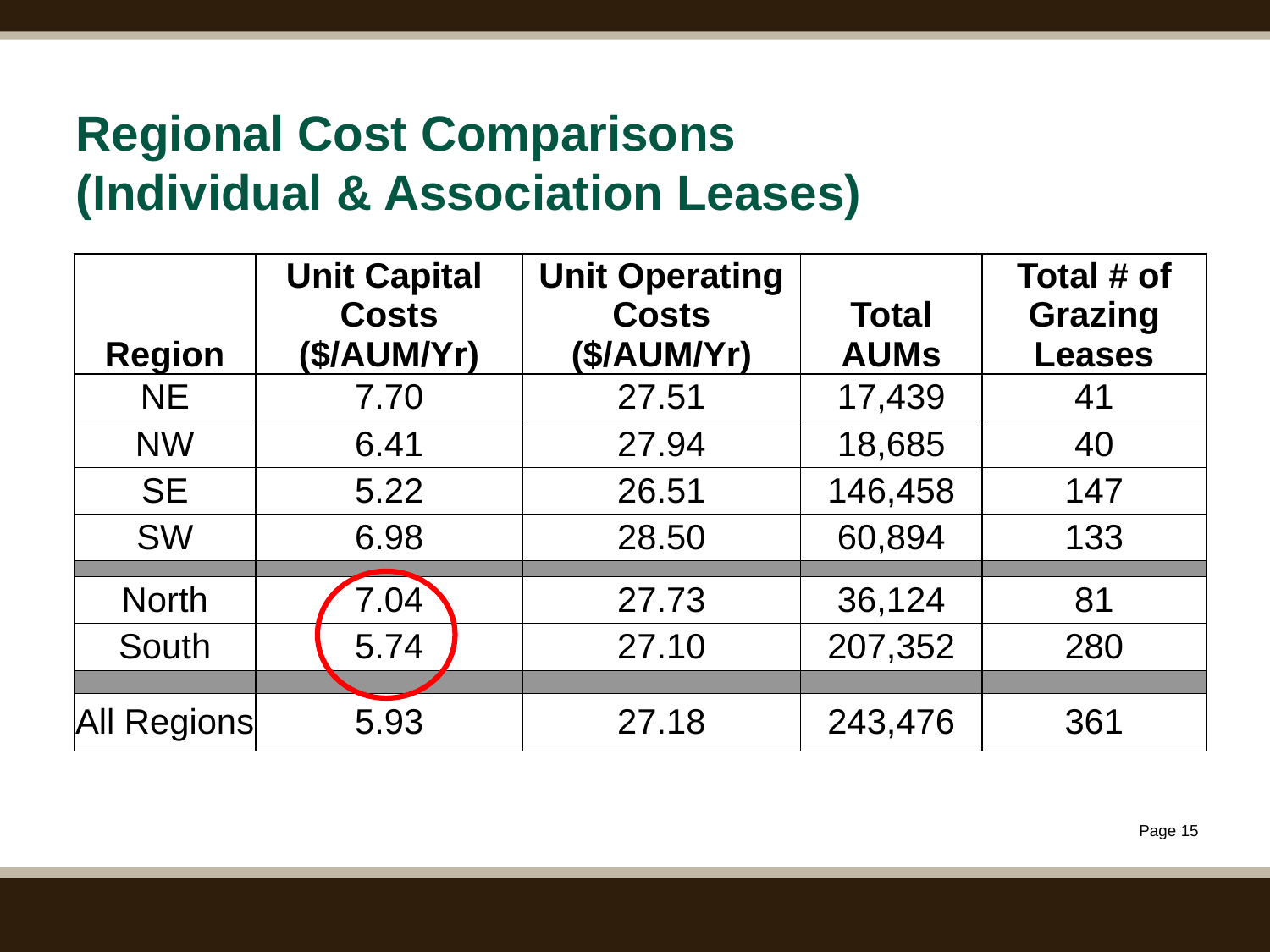

# Regional Cost Comparisons (Individual & Association Leases)
| Region | Unit Capital Costs ($/AUM/Yr) | Unit Operating Costs ($/AUM/Yr) | Total AUMs | Total # of Grazing Leases |
| --- | --- | --- | --- | --- |
| NE | 7.70 | 27.51 | 17,439 | 41 |
| NW | 6.41 | 27.94 | 18,685 | 40 |
| SE | 5.22 | 26.51 | 146,458 | 147 |
| SW | 6.98 | 28.50 | 60,894 | 133 |
|  |  |  |  |  |
| North | 7.04 | 27.73 | 36,124 | 81 |
| South | 5.74 | 27.10 | 207,352 | 280 |
|  |  |  |  |  |
| All Regions | 5.93 | 27.18 | 243,476 | 361 |